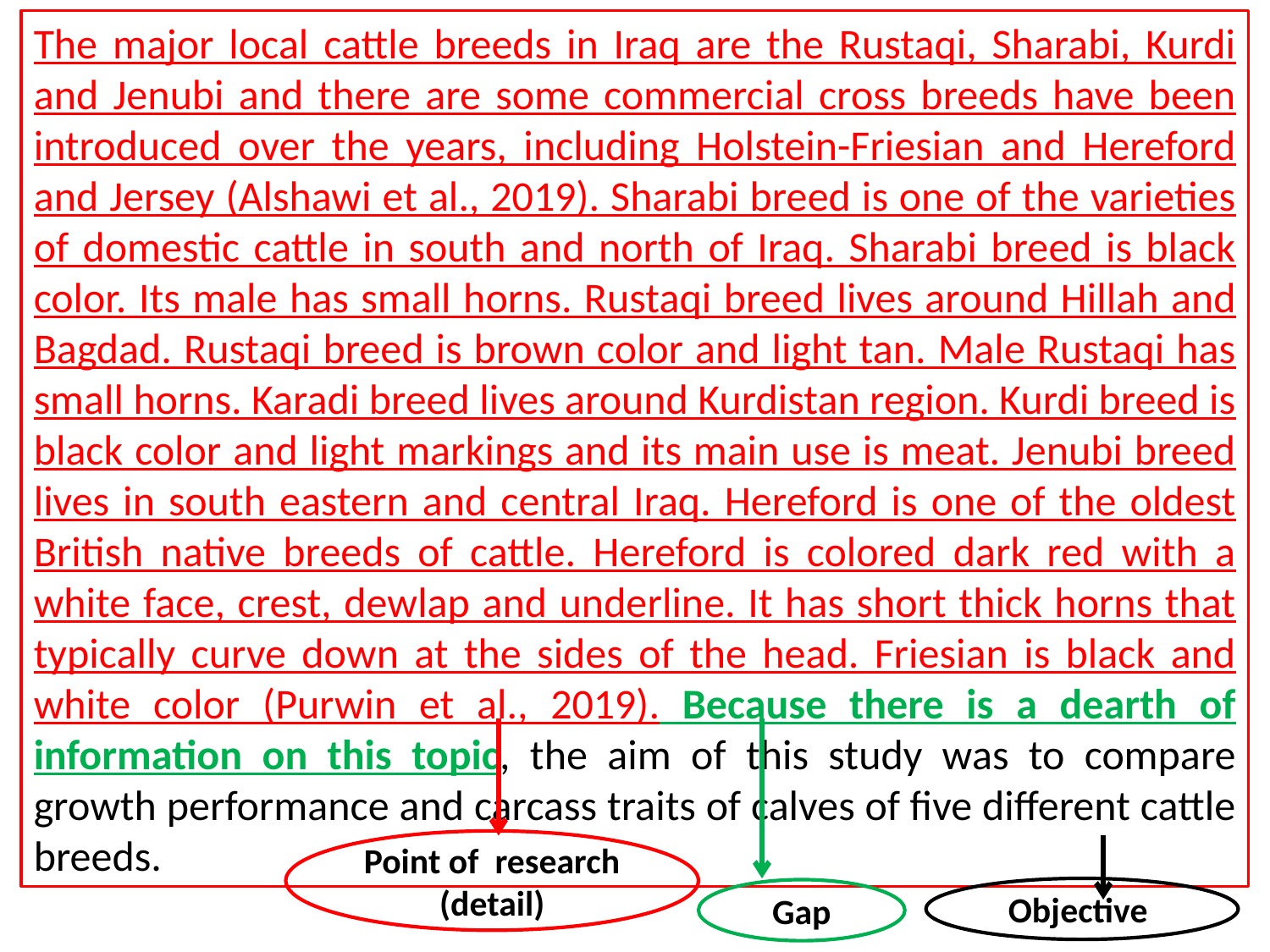

The major local cattle breeds in Iraq are the Rustaqi, Sharabi, Kurdi and Jenubi and there are some commercial cross breeds have been introduced over the years, including Holstein-Friesian and Hereford and Jersey (Alshawi et al., 2019). Sharabi breed is one of the varieties of domestic cattle in south and north of Iraq. Sharabi breed is black color. Its male has small horns. Rustaqi breed lives around Hillah and Bagdad. Rustaqi breed is brown color and light tan. Male Rustaqi has small horns. Karadi breed lives around Kurdistan region. Kurdi breed is black color and light markings and its main use is meat. Jenubi breed lives in south eastern and central Iraq. Hereford is one of the oldest British native breeds of cattle. Hereford is colored dark red with a white face, crest, dewlap and underline. It has short thick horns that typically curve down at the sides of the head. Friesian is black and white color (Purwin et al., 2019). Because there is a dearth of information on this topic, the aim of this study was to compare growth performance and carcass traits of calves of five different cattle breeds.
Point of  research
(detail)
Objective
Gap